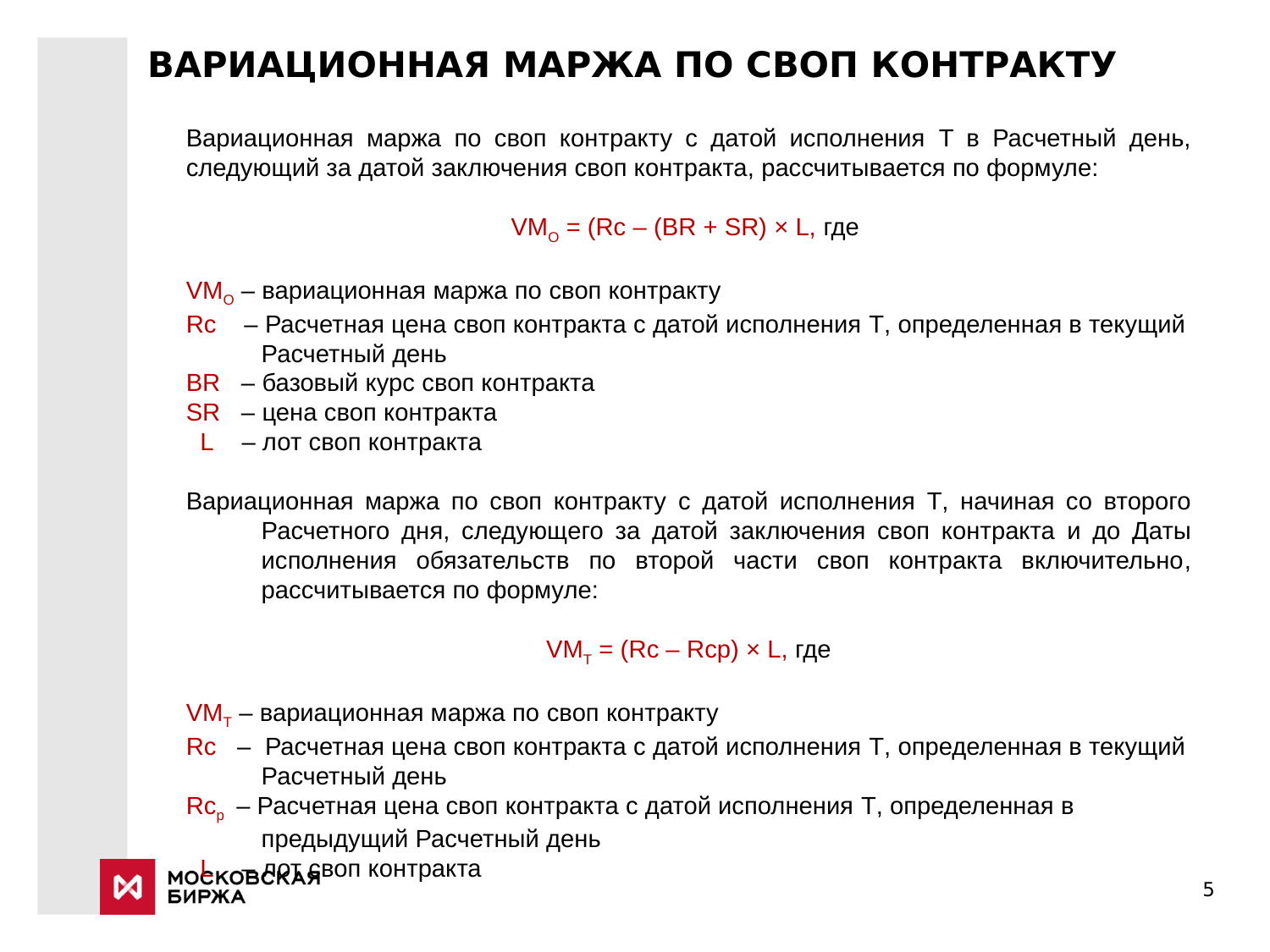

ВАРИАЦИОННАЯ МАРЖА ПО СВОП КОНТРАКТУ
Вариационная маржа по своп контракту с датой исполнения T в Расчетный день, следующий за датой заключения своп контракта, рассчитывается по формуле:

VMO = (Rc – (BR + SR) × L, где

VMO – вариационная маржа по своп контракту
Rc    – Расчетная цена своп контракта с датой исполнения T, определенная в текущий Расчетный день
BR   – базовый курс своп контракта
SR   – цена своп контракта
  L    – лот своп контракта

Вариационная маржа по своп контракту с датой исполнения T, начиная со второго Расчетного дня, следующего за датой заключения своп контракта и до Даты исполнения обязательств по второй части своп контракта включительно, рассчитывается по формуле:

VMT = (Rc – Rcp) × L, где

VMT – вариационная маржа по своп контракту
Rc   –  Расчетная цена своп контракта с датой исполнения T, определенная в текущий Расчетный день
Rcp   – Расчетная цена своп контракта с датой исполнения T, определенная в предыдущий Расчетный день
  L    – лот своп контракта